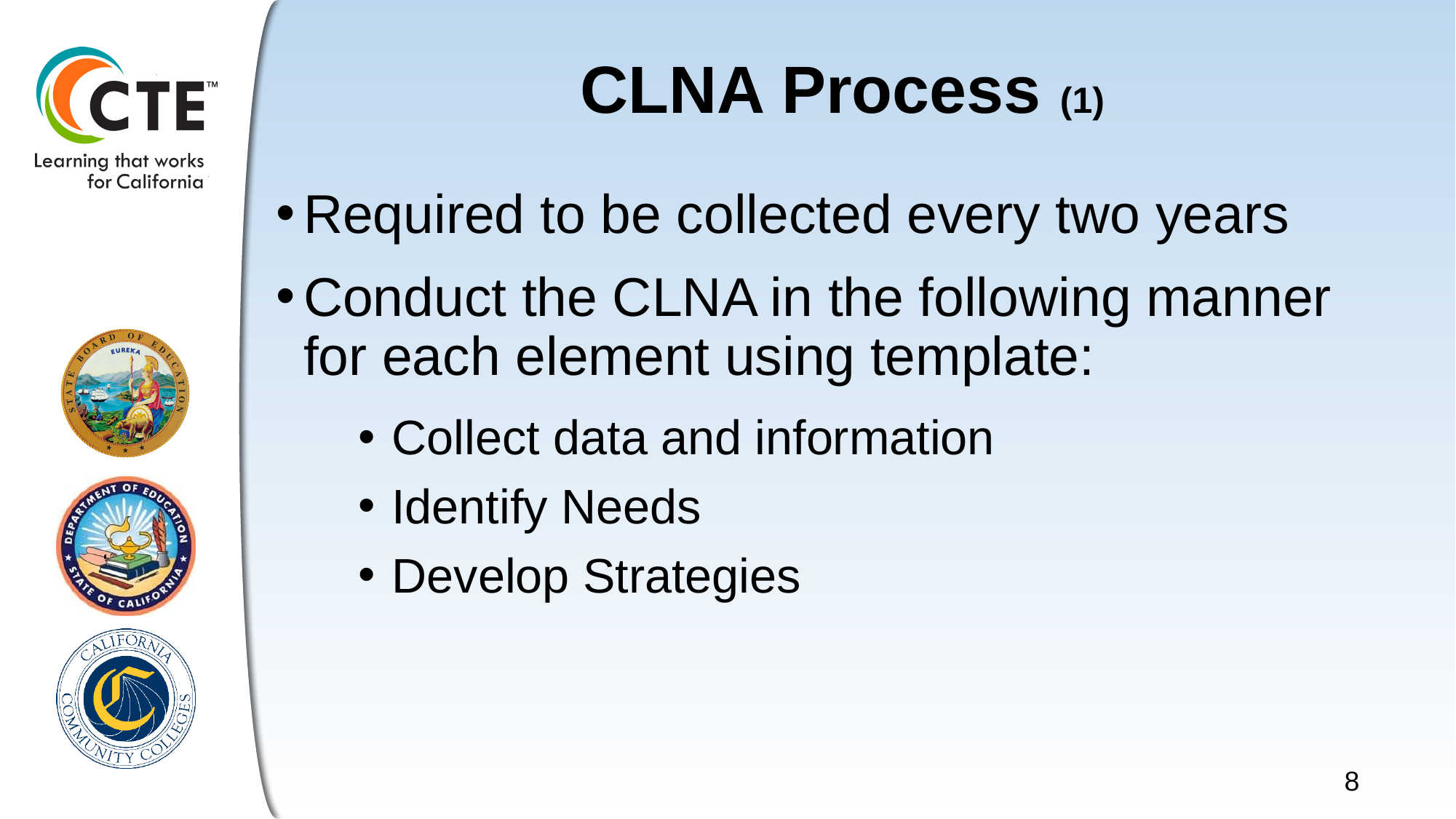

# CLNA Process (1)
Required to be collected every two years
Conduct the CLNA in the following manner for each element using template:
Collect data and information
Identify Needs
Develop Strategies